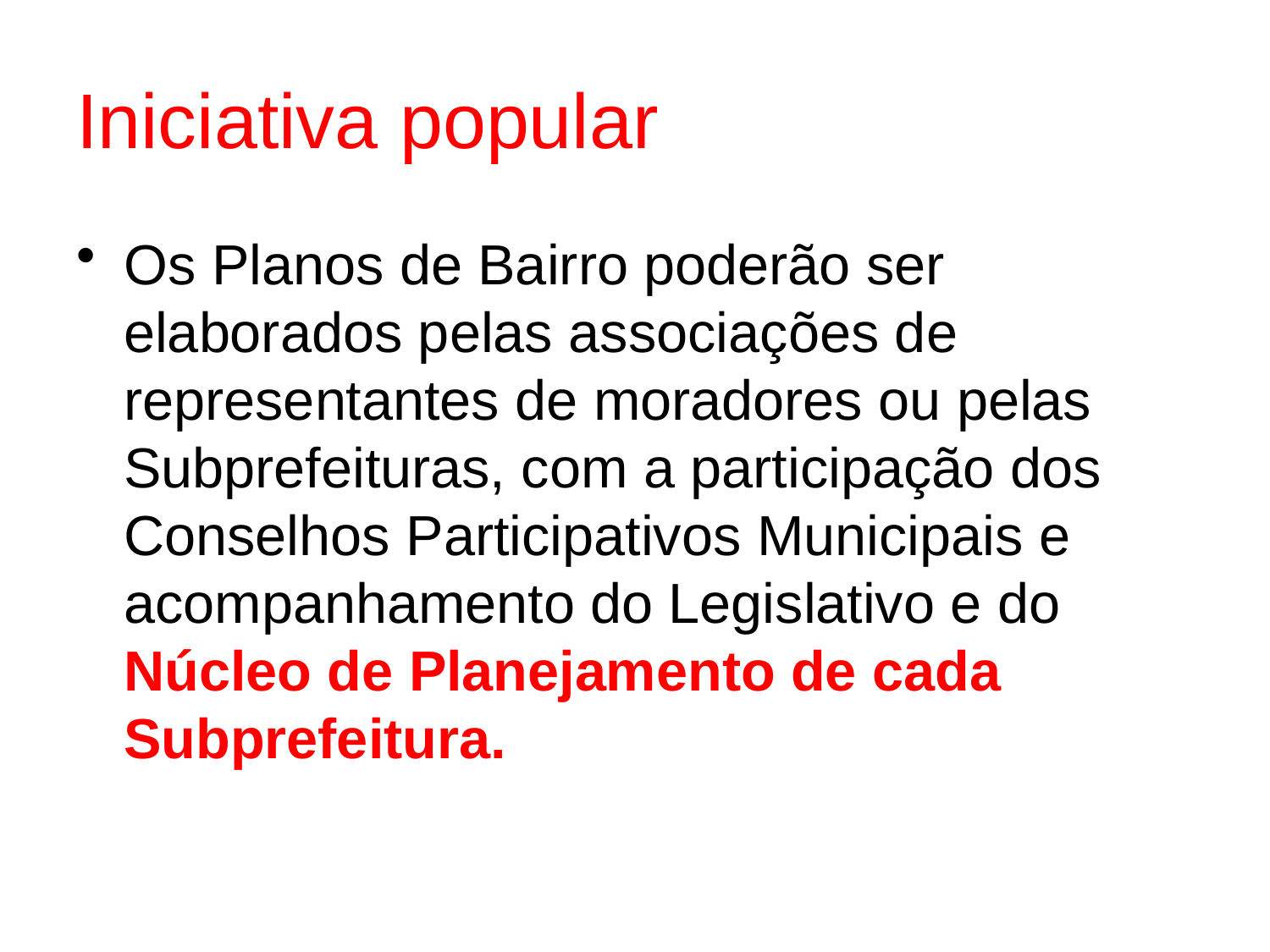

# Iniciativa popular
Os Planos de Bairro poderão ser elaborados pelas associações de representantes de moradores ou pelas Subprefeituras, com a participação dos Conselhos Participativos Municipais e acompanhamento do Legislativo e do Núcleo de Planejamento de cada Subprefeitura.